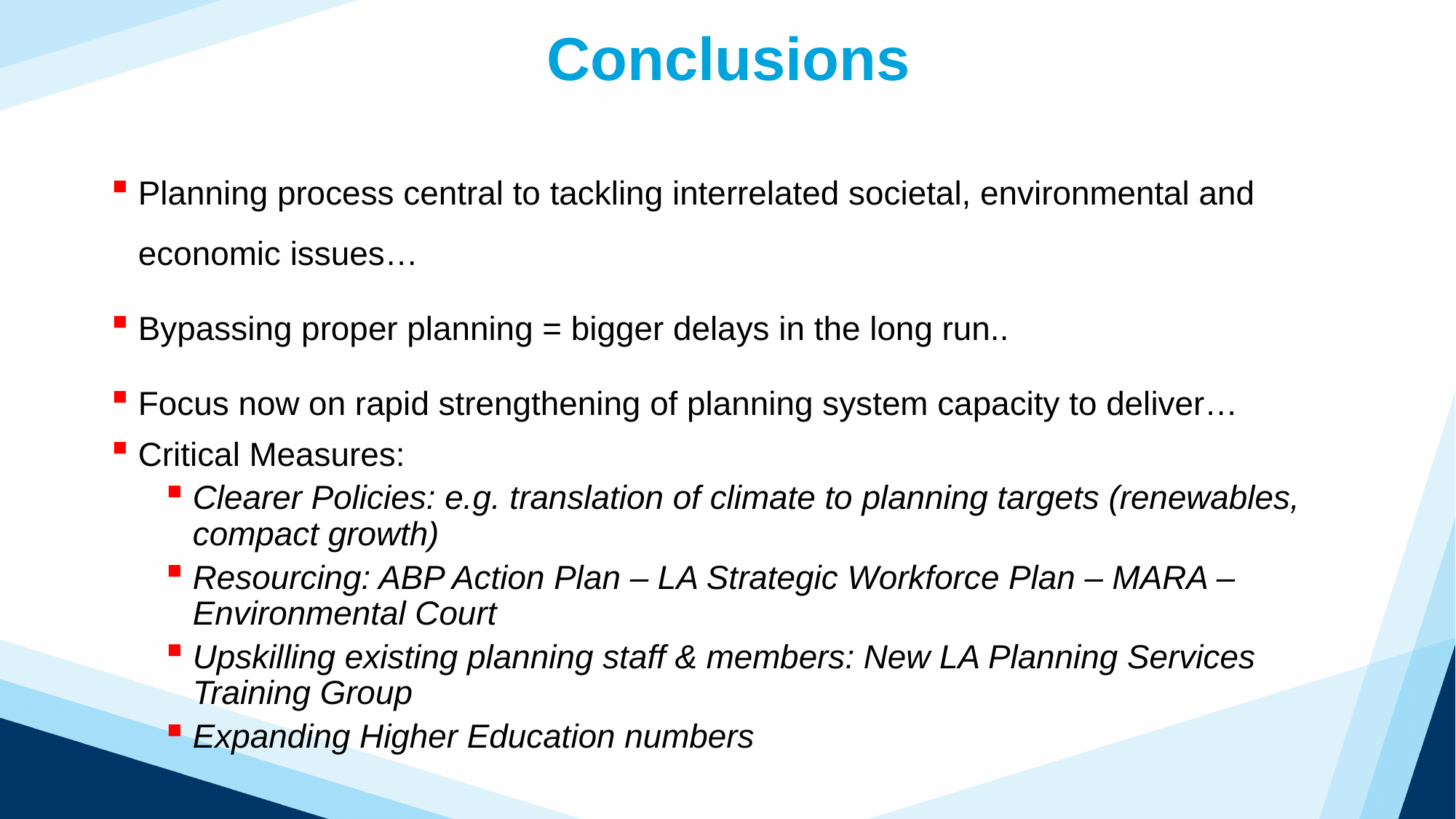

# Conclusions
Planning process central to tackling interrelated societal, environmental and economic issues…
Bypassing proper planning = bigger delays in the long run..
Focus now on rapid strengthening of planning system capacity to deliver…
Critical Measures:
Clearer Policies: e.g. translation of climate to planning targets (renewables, compact growth)
Resourcing: ABP Action Plan – LA Strategic Workforce Plan – MARA – Environmental Court
Upskilling existing planning staff & members: New LA Planning Services Training Group
Expanding Higher Education numbers